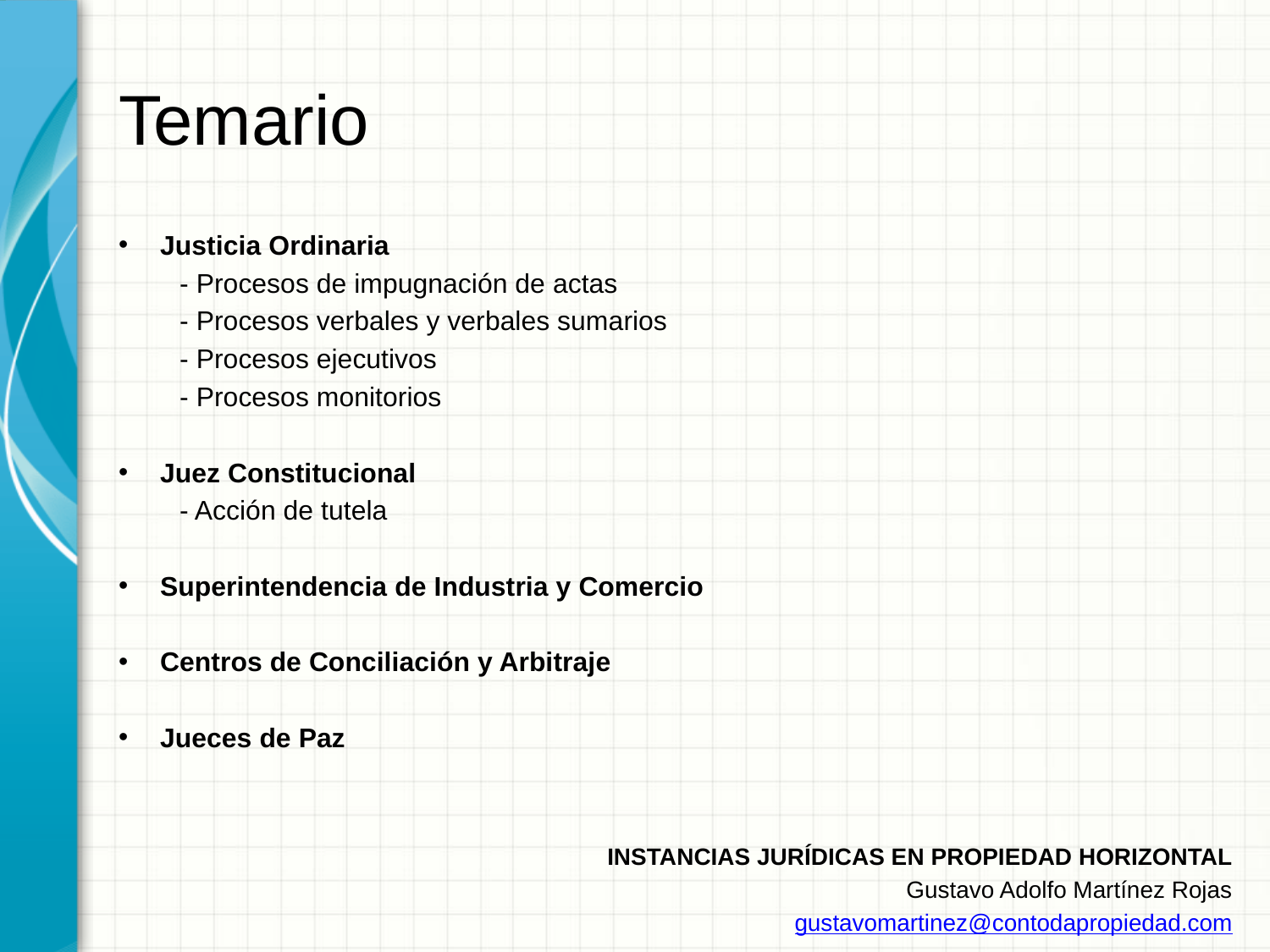

# Temario
Justicia Ordinaria
	- Procesos de impugnación de actas
	- Procesos verbales y verbales sumarios
	- Procesos ejecutivos
	- Procesos monitorios

Juez Constitucional
	- Acción de tutela

Superintendencia de Industria y Comercio

Centros de Conciliación y Arbitraje

Jueces de Paz

INSTANCIAS JURÍDICAS EN PROPIEDAD HORIZONTAL
Gustavo Adolfo Martínez Rojas
gustavomartinez@contodapropiedad.com